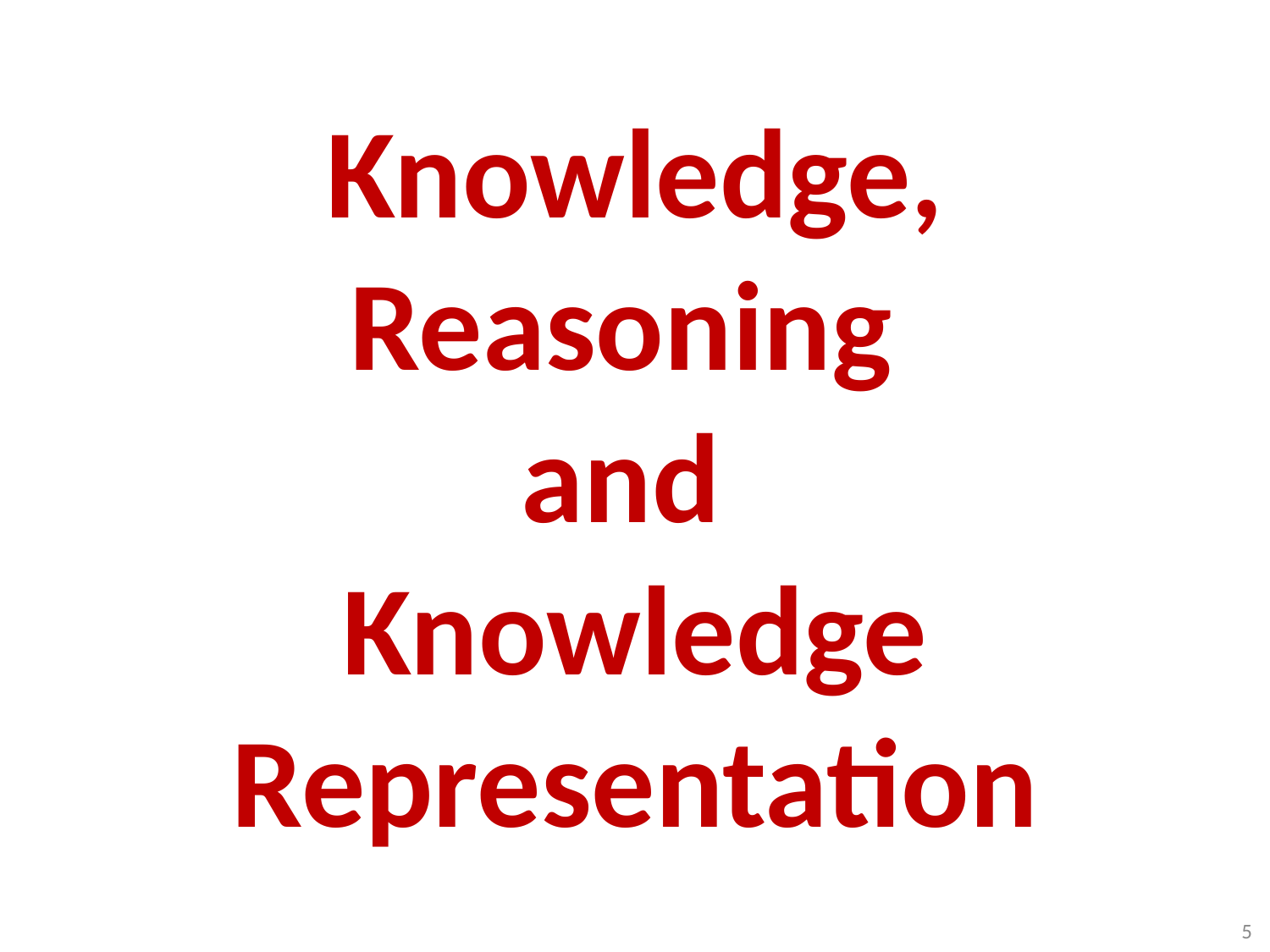

# Knowledge, Reasoning and Knowledge Representation
5